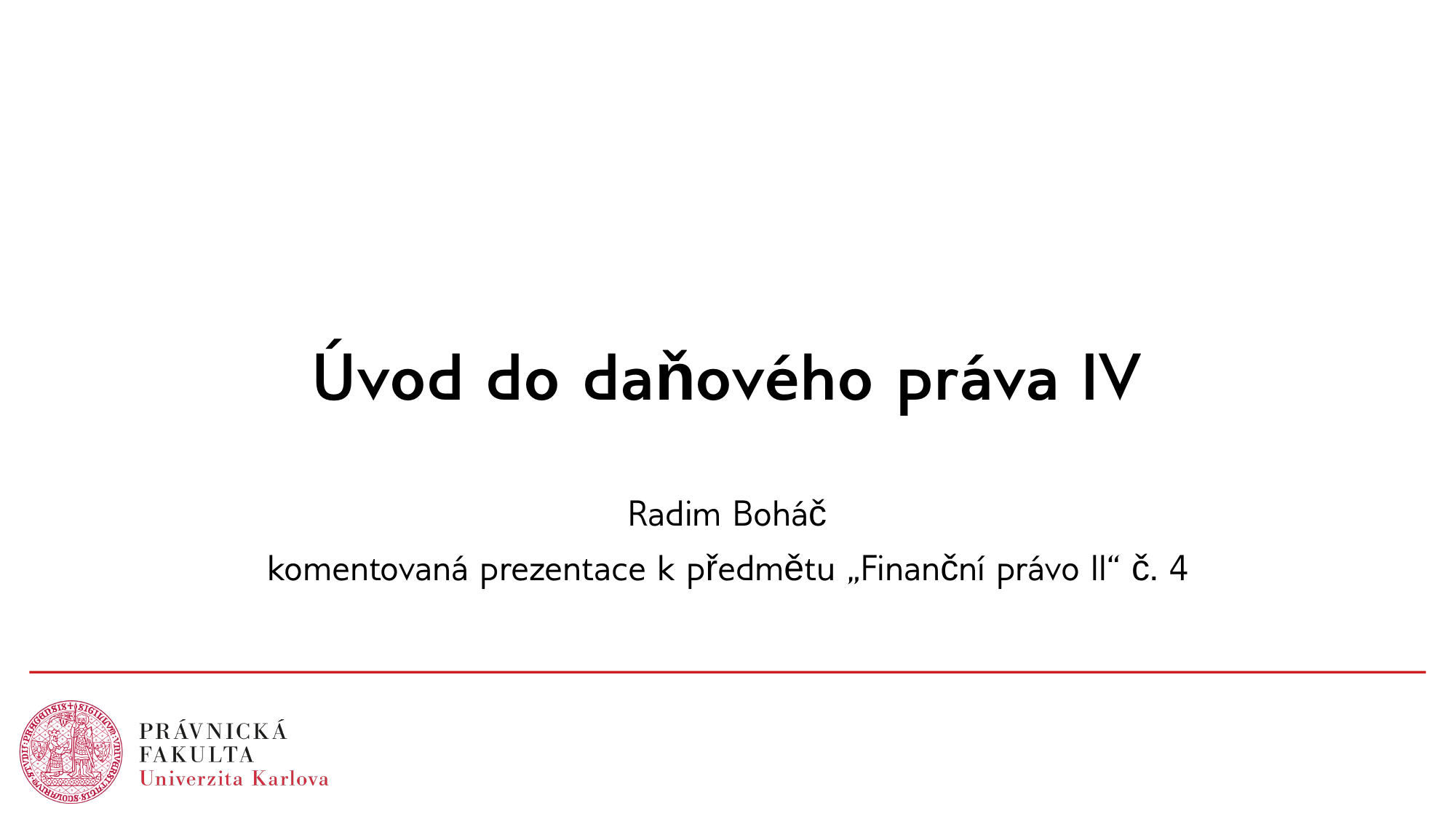

# Úvod do daňového práva IV

Radim Boháč
komentovaná prezentace k předmětu „Finanční právo II“ č. 4